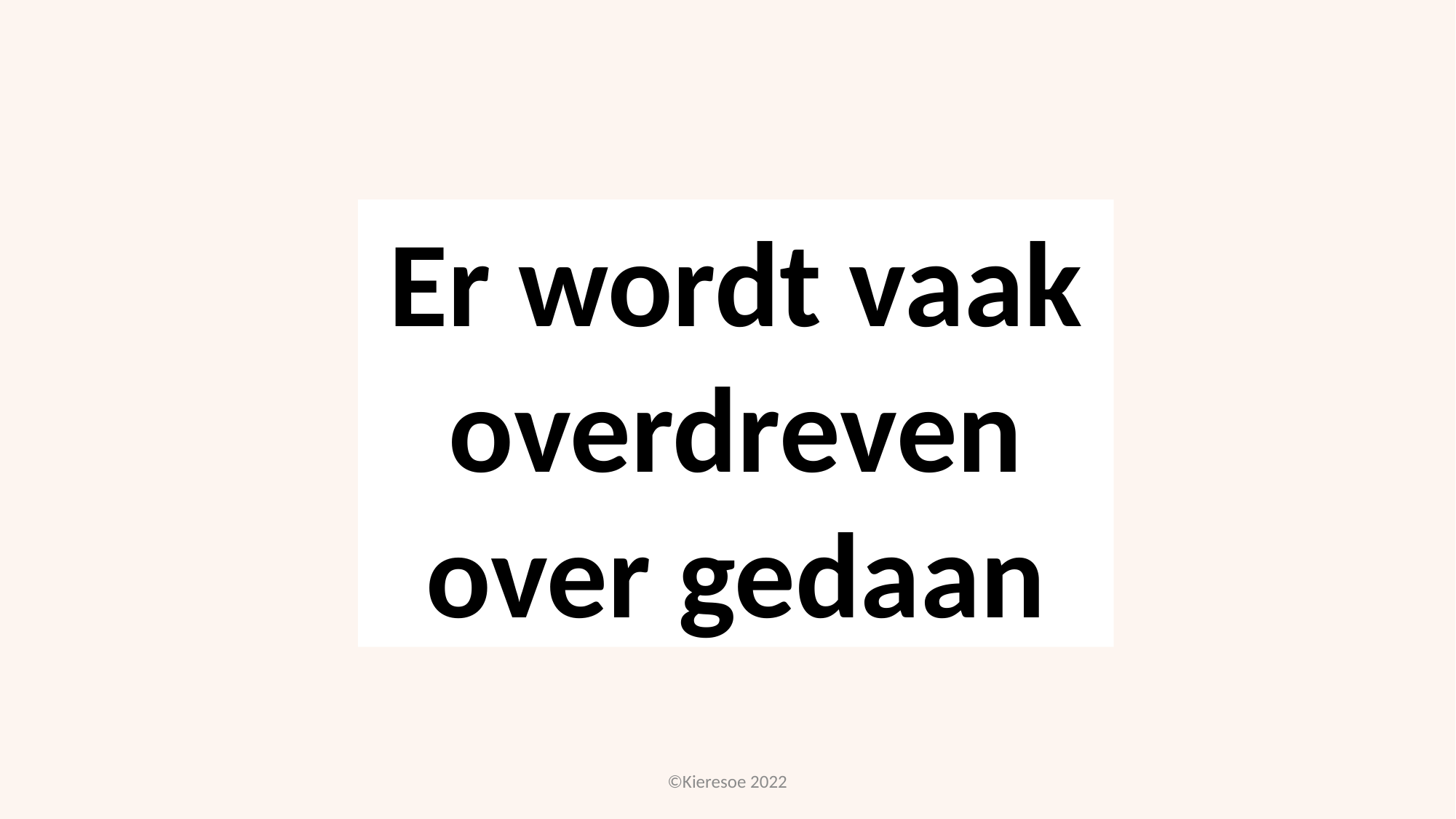

Er wordt vaak overdreven over gedaan
©Kieresoe 2022